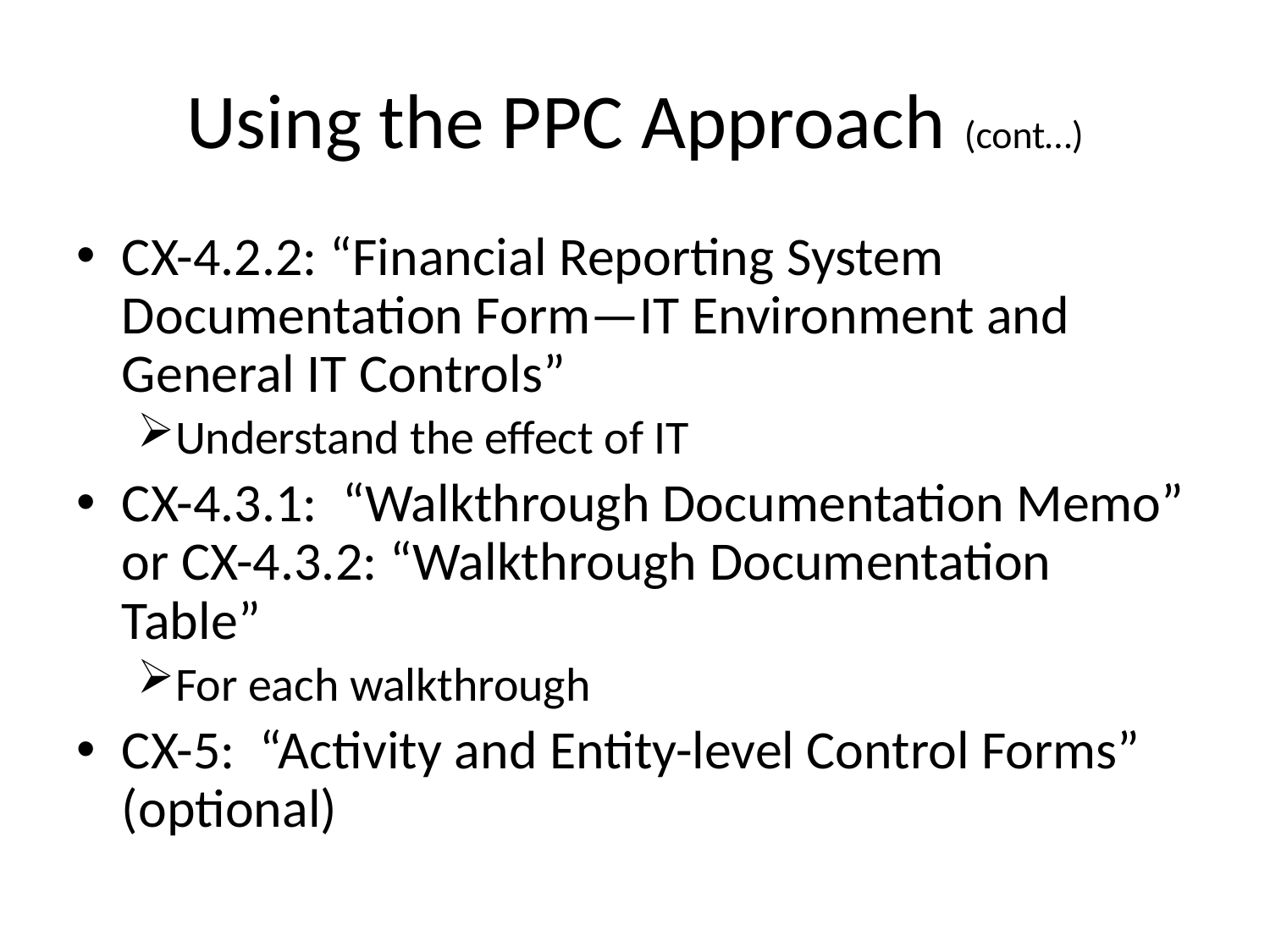

# Using the PPC Approach (cont…)
CX-4.2.2: “Financial Reporting System Documentation Form—IT Environment and General IT Controls”
Understand the effect of IT
CX-4.3.1:  “Walkthrough Documentation Memo” or CX-4.3.2: “Walkthrough Documentation Table”
For each walkthrough
CX-5:  “Activity and Entity-level Control Forms” (optional)